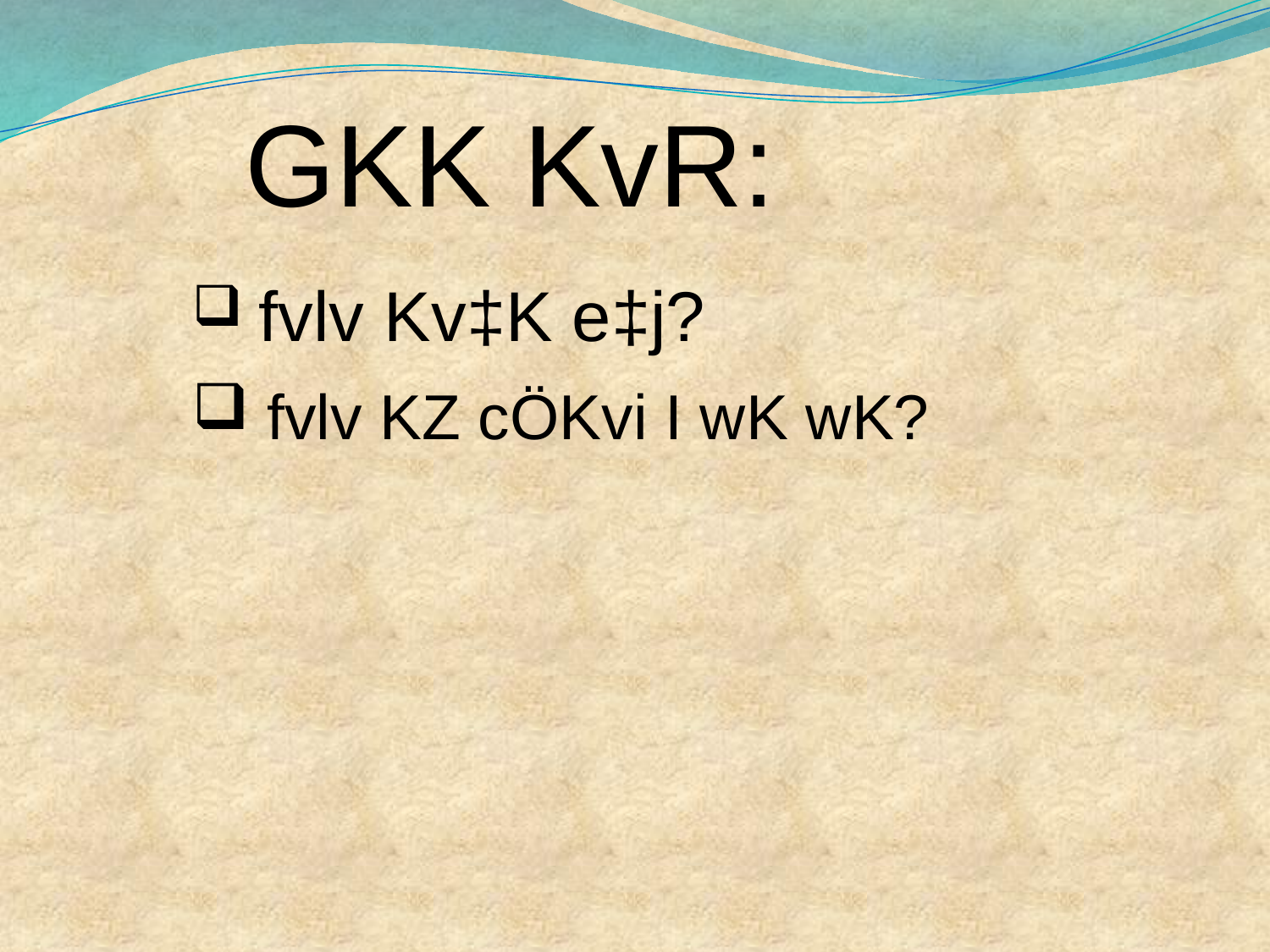

GKK KvR:
 fvlv Kv‡K e‡j?
 fvlv KZ cÖKvi I wK wK?